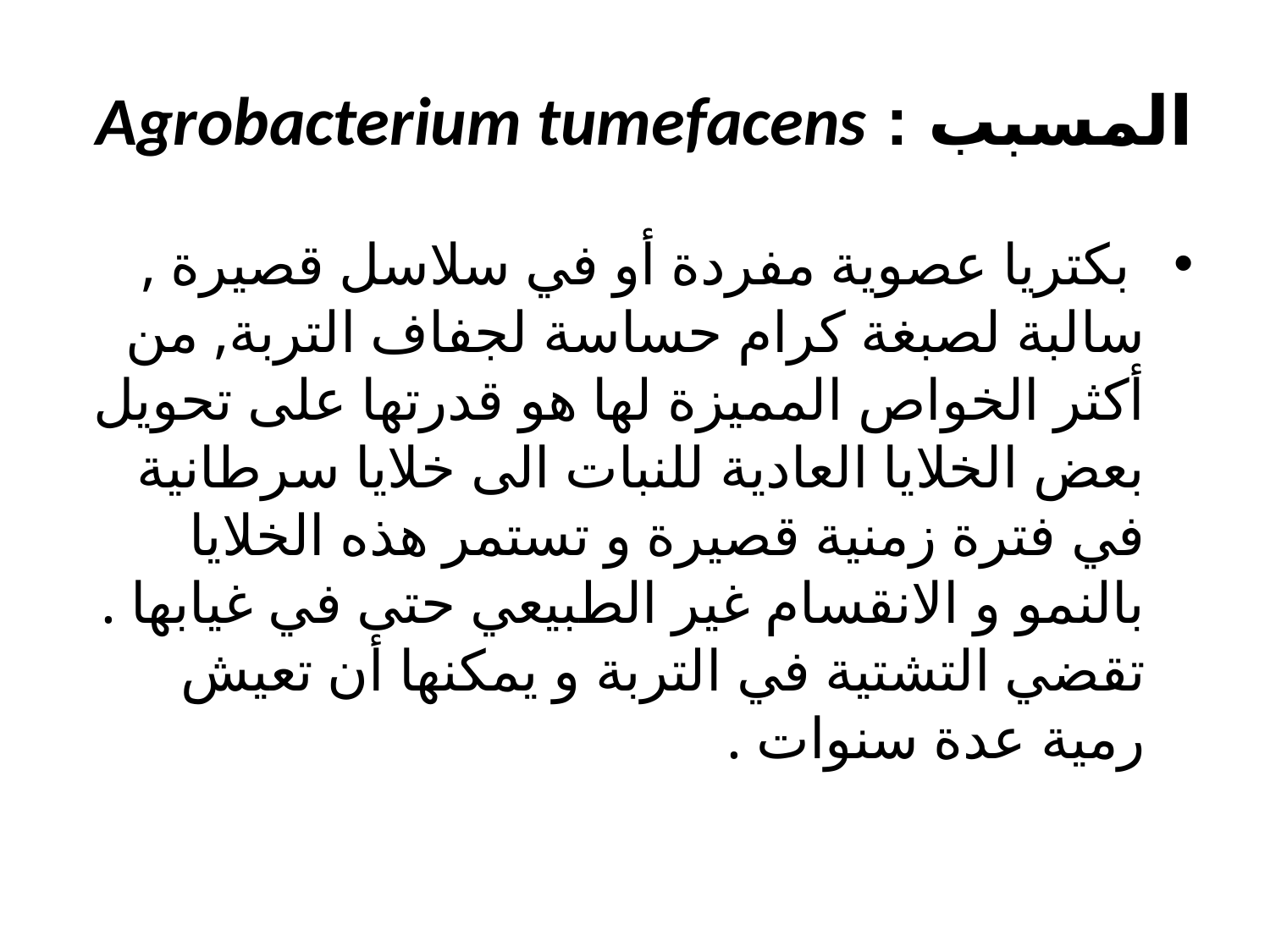

# المسبب : Agrobacterium tumefacens
 بكتريا عصوية مفردة أو في سلاسل قصيرة , سالبة لصبغة كرام حساسة لجفاف التربة, من أكثر الخواص المميزة لها هو قدرتها على تحويل بعض الخلايا العادية للنبات الى خلايا سرطانية في فترة زمنية قصيرة و تستمر هذه الخلايا بالنمو و الانقسام غير الطبيعي حتى في غيابها . تقضي التشتية في التربة و يمكنها أن تعيش رمية عدة سنوات .